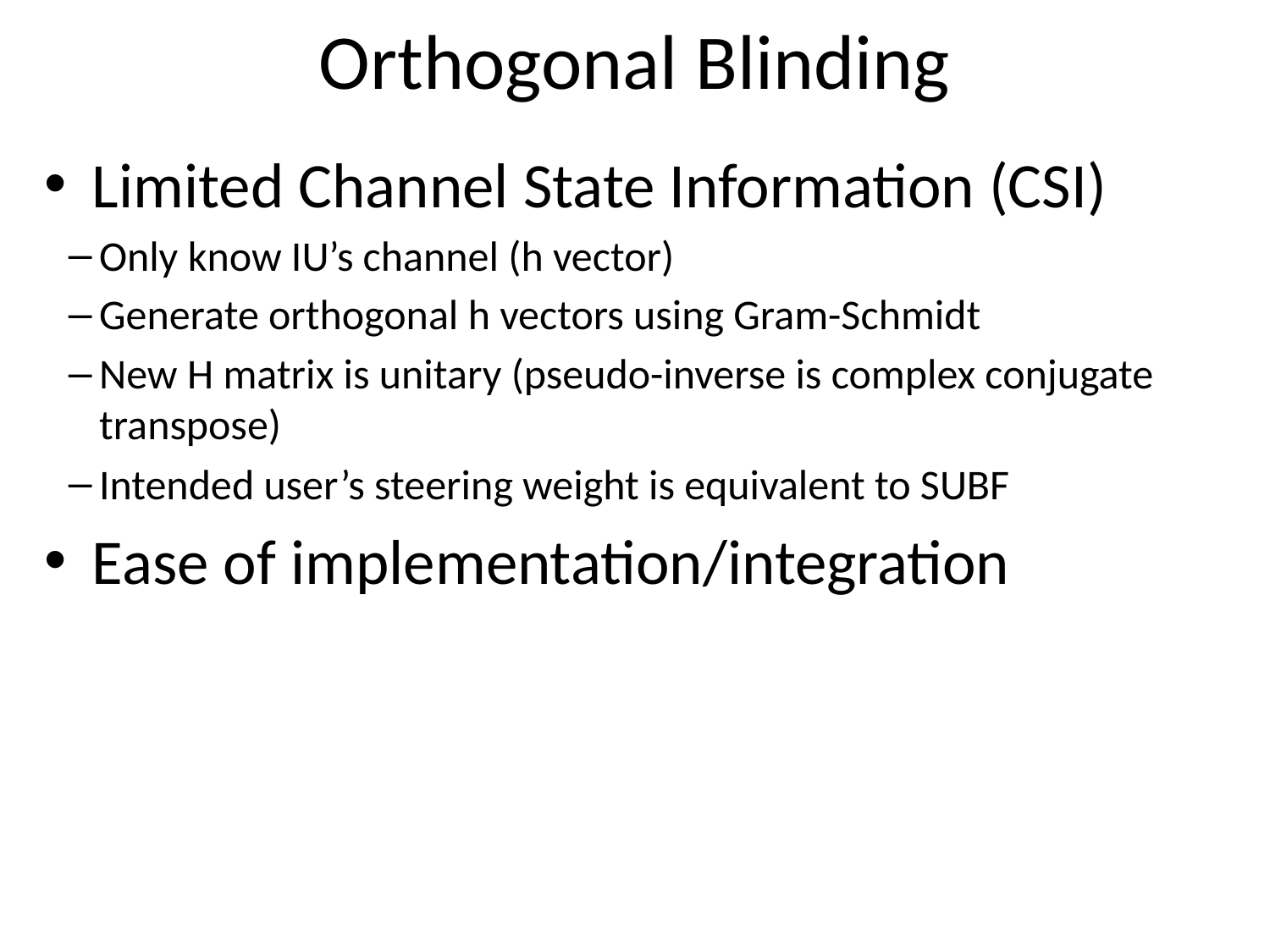

# Orthogonal Blinding
Limited Channel State Information (CSI)
Only know IU’s channel (h vector)
Generate orthogonal h vectors using Gram-Schmidt
New H matrix is unitary (pseudo-inverse is complex conjugate transpose)
Intended user’s steering weight is equivalent to SUBF
Ease of implementation/integration